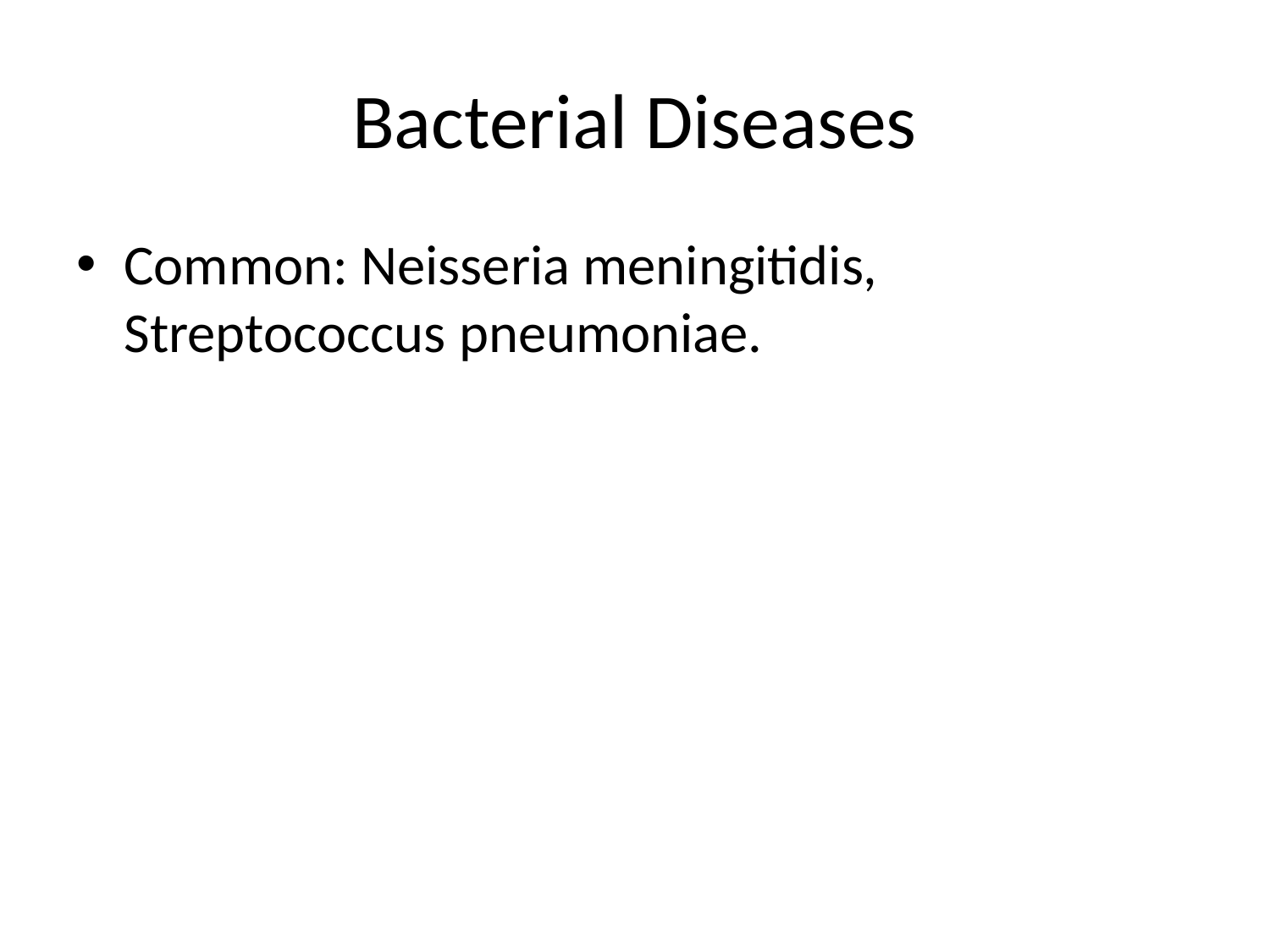

# Bacterial Diseases
Common: Neisseria meningitidis, Streptococcus pneumoniae.